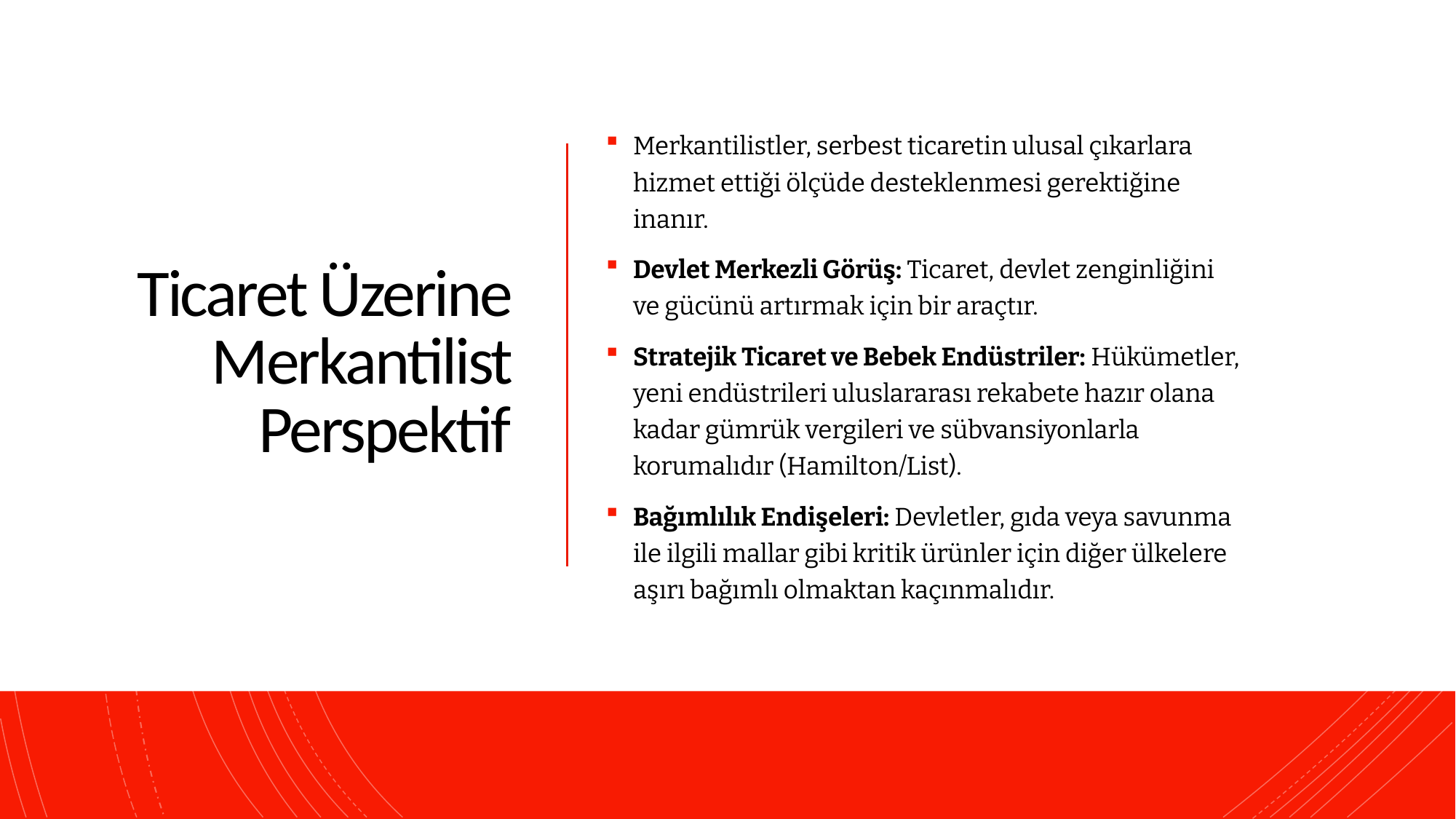

# Ticaret Üzerine Merkantilist Perspektif
Merkantilistler, serbest ticaretin ulusal çıkarlara hizmet ettiği ölçüde desteklenmesi gerektiğine inanır.
Devlet Merkezli Görüş: Ticaret, devlet zenginliğini ve gücünü artırmak için bir araçtır.
Stratejik Ticaret ve Bebek Endüstriler: Hükümetler, yeni endüstrileri uluslararası rekabete hazır olana kadar gümrük vergileri ve sübvansiyonlarla korumalıdır (Hamilton/List).
Bağımlılık Endişeleri: Devletler, gıda veya savunma ile ilgili mallar gibi kritik ürünler için diğer ülkelere aşırı bağımlı olmaktan kaçınmalıdır.